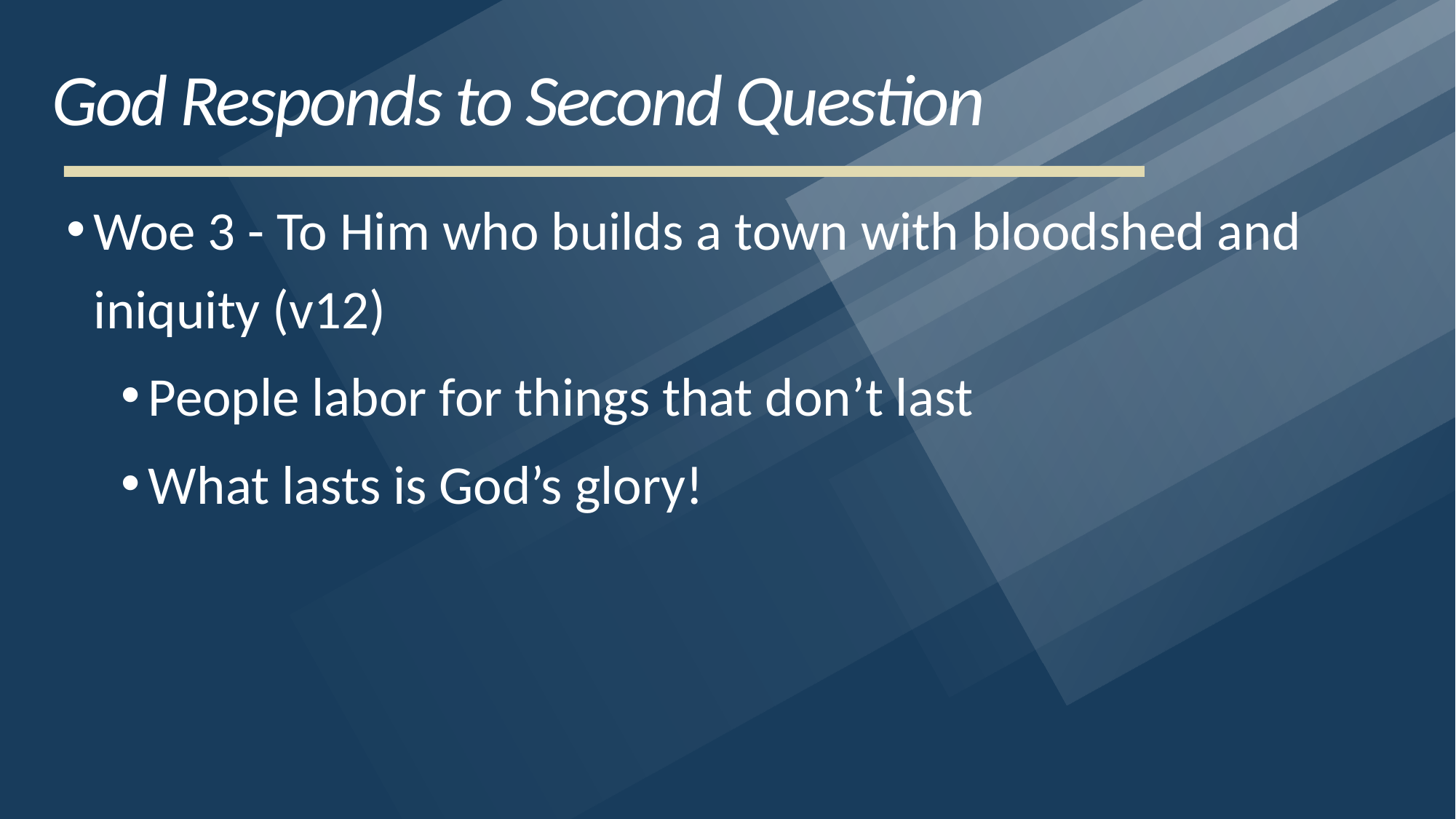

# God Responds to Second Question

Woe 3 - To Him who builds a town with bloodshed and iniquity (v12)
People labor for things that don’t last
What lasts is God’s glory!